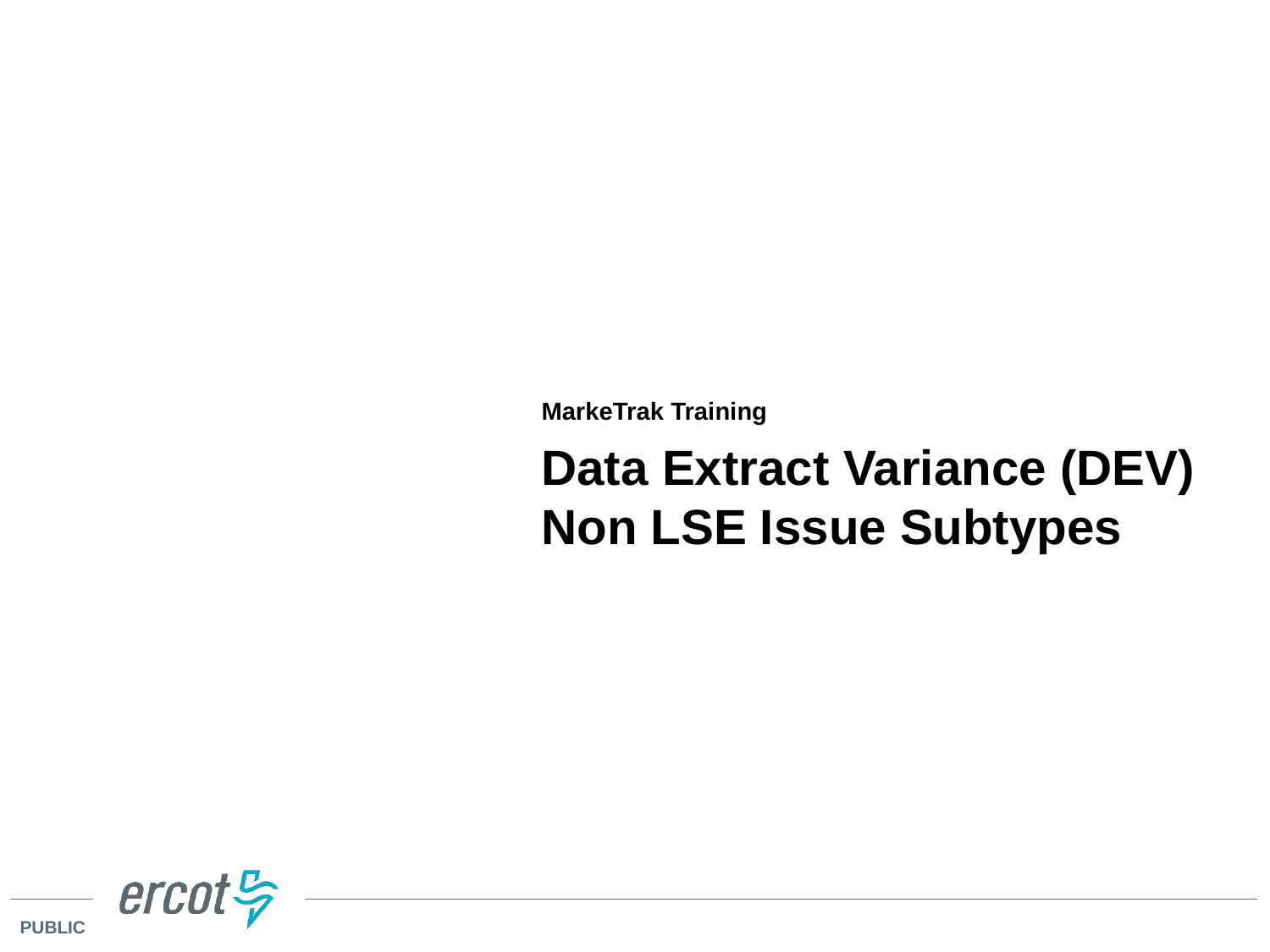

MarkeTrak Training
Data Extract Variance (DEV) Non LSE Issue Subtypes